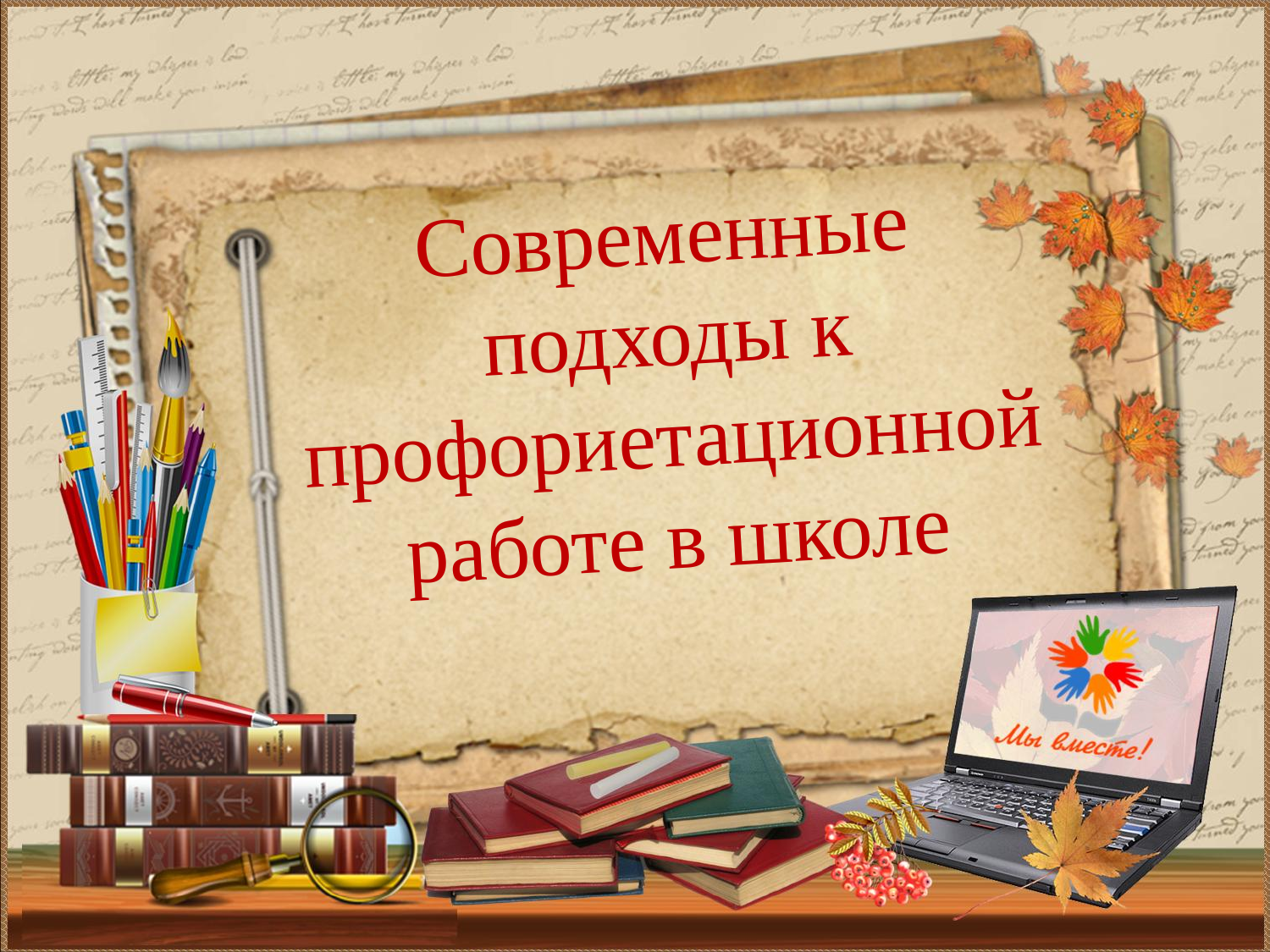

Современные подходы к профориетационной работе в школе